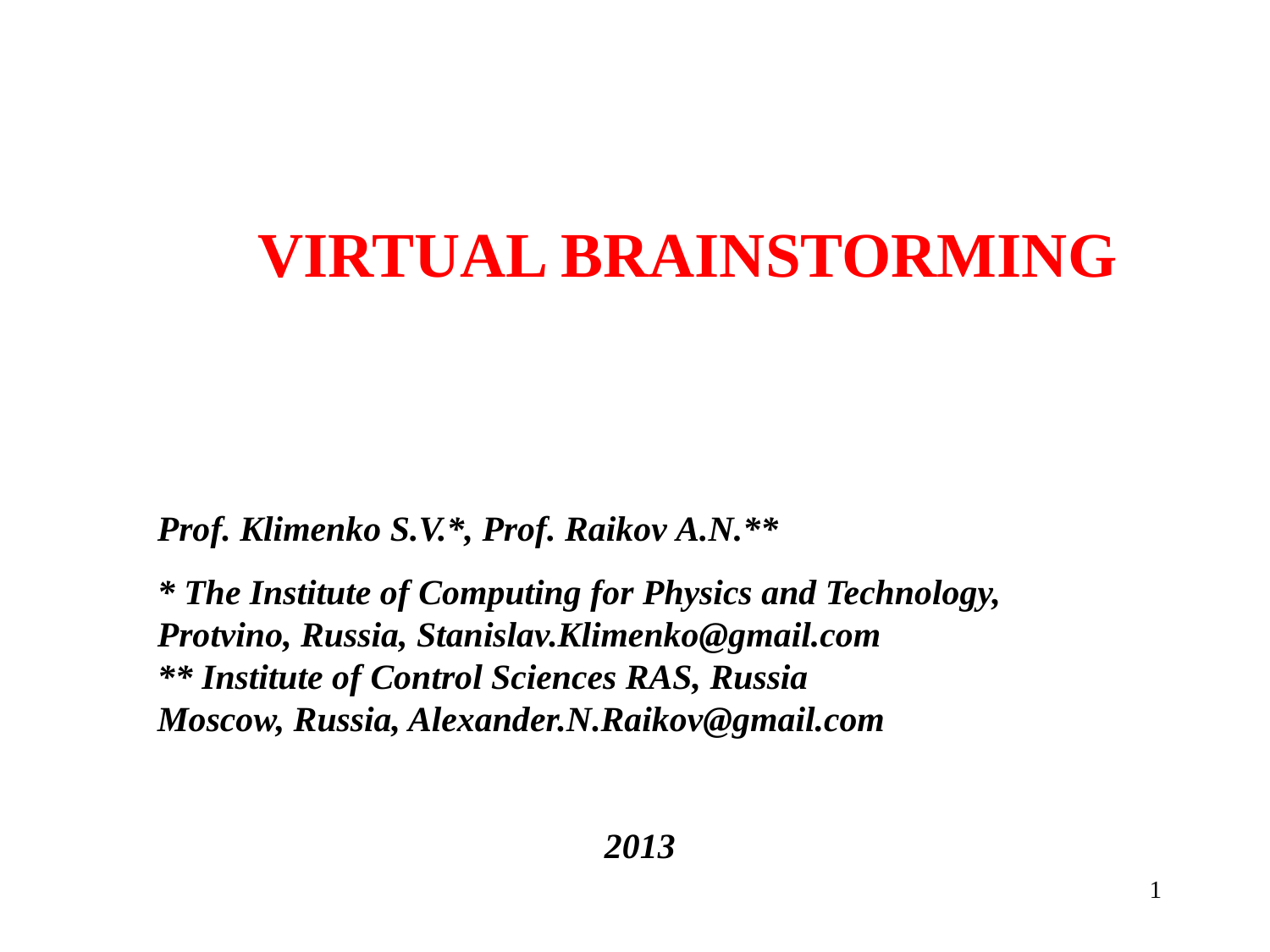

VIRTUAL BRAINSTORMING

Prof. Klimenko S.V.*, Prof. Raikov A.N.**
* The Institute of Computing for Physics and Technology, Protvino, Russia, Stanislav.Klimenko@gmail.com
** Institute of Control Sciences RAS, Russia
Moscow, Russia, Alexander.N.Raikov@gmail.com

2013
1